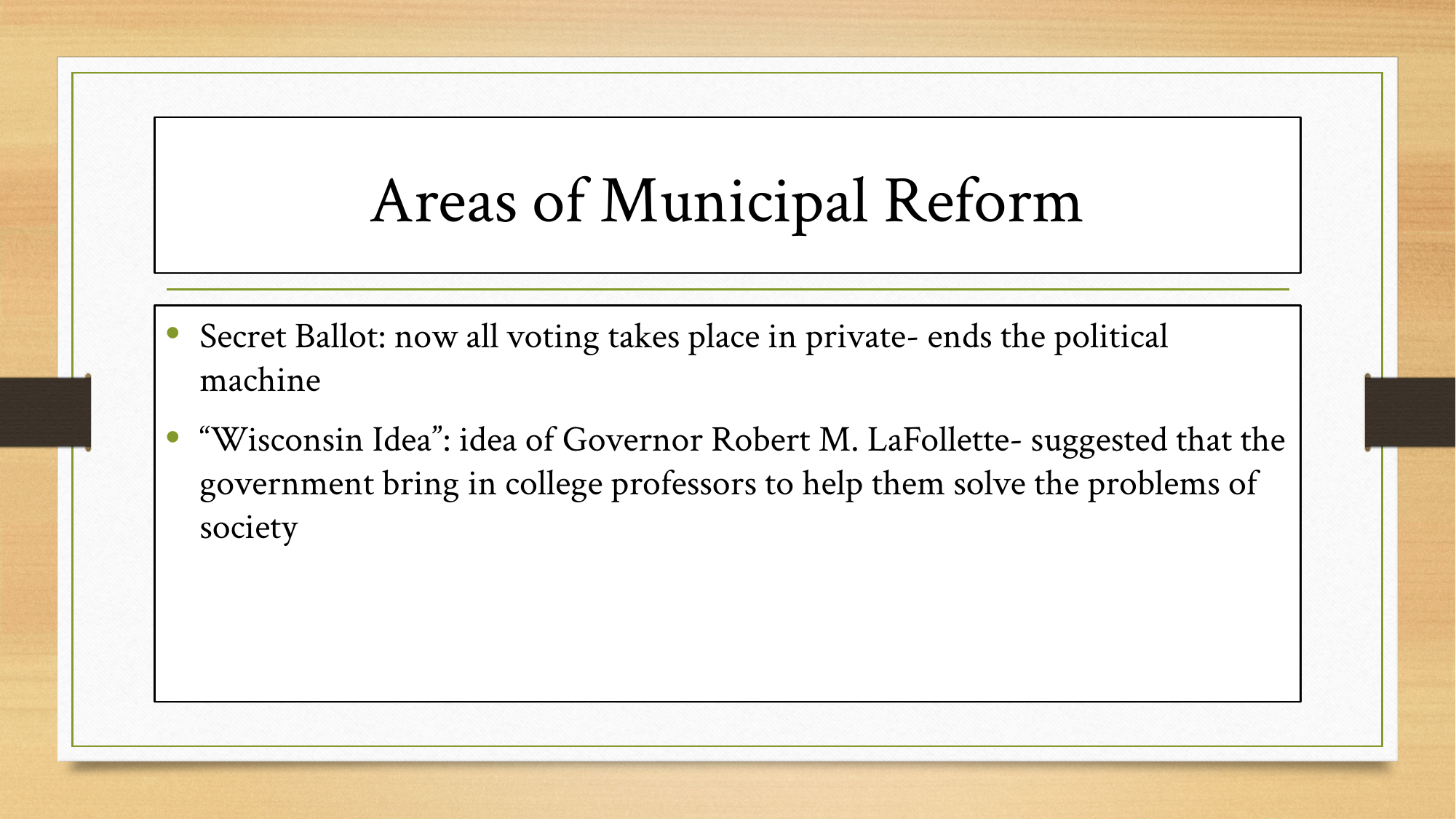

# Areas of Municipal Reform
Secret Ballot: now all voting takes place in private- ends the political machine
“Wisconsin Idea”: idea of Governor Robert M. LaFollette- suggested that the government bring in college professors to help them solve the problems of society